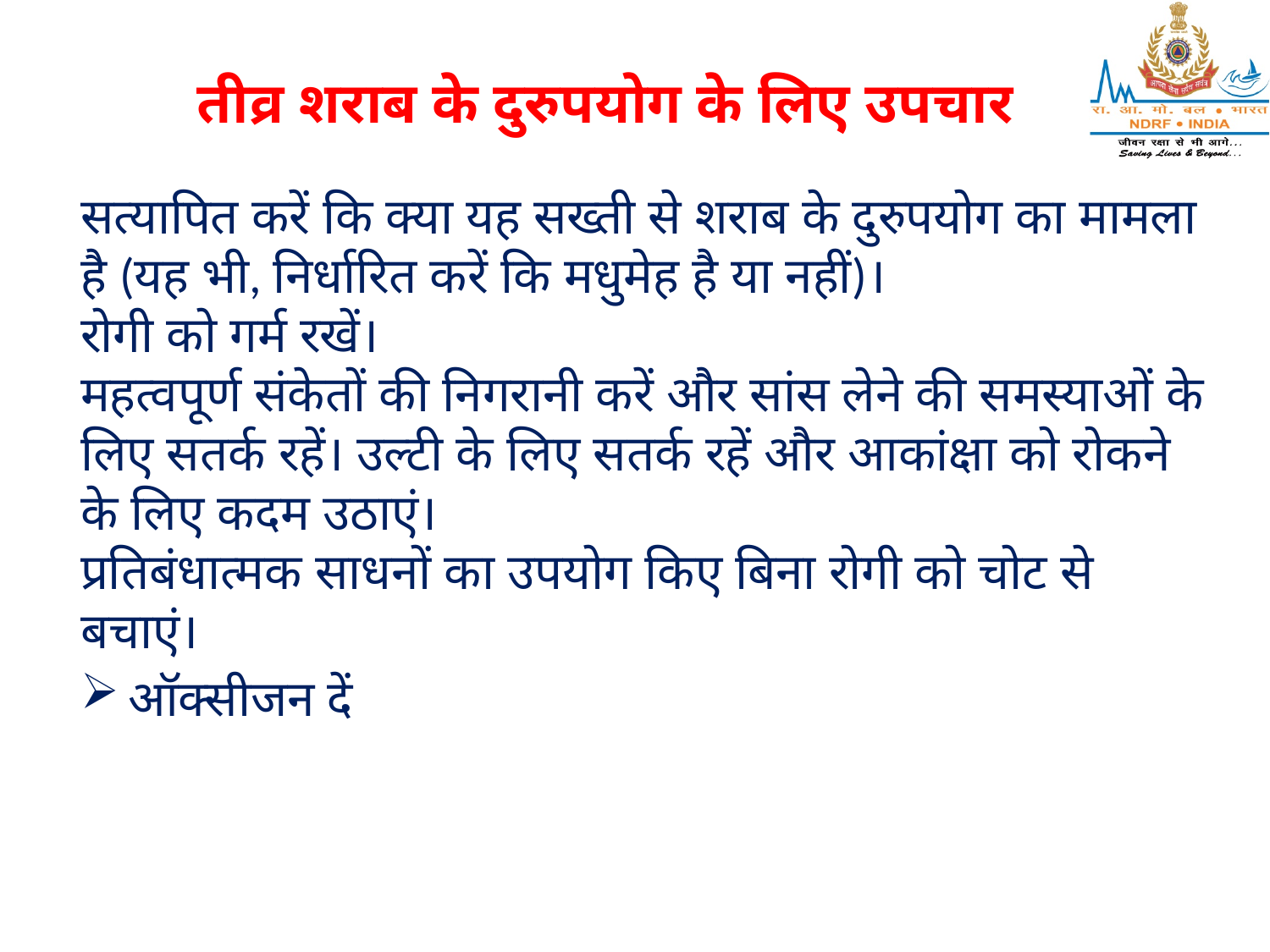

तीव्र शराब के दुरुपयोग के लिए उपचार
सत्यापित करें कि क्या यह सख्ती से शराब के दुरुपयोग का मामला है (यह भी, निर्धारित करें कि मधुमेह है या नहीं)।
रोगी को गर्म रखें।
महत्वपूर्ण संकेतों की निगरानी करें और सांस लेने की समस्याओं के लिए सतर्क रहें। उल्टी के लिए सतर्क रहें और आकांक्षा को रोकने के लिए कदम उठाएं।
प्रतिबंधात्मक साधनों का उपयोग किए बिना रोगी को चोट से बचाएं।
ऑक्सीजन दें